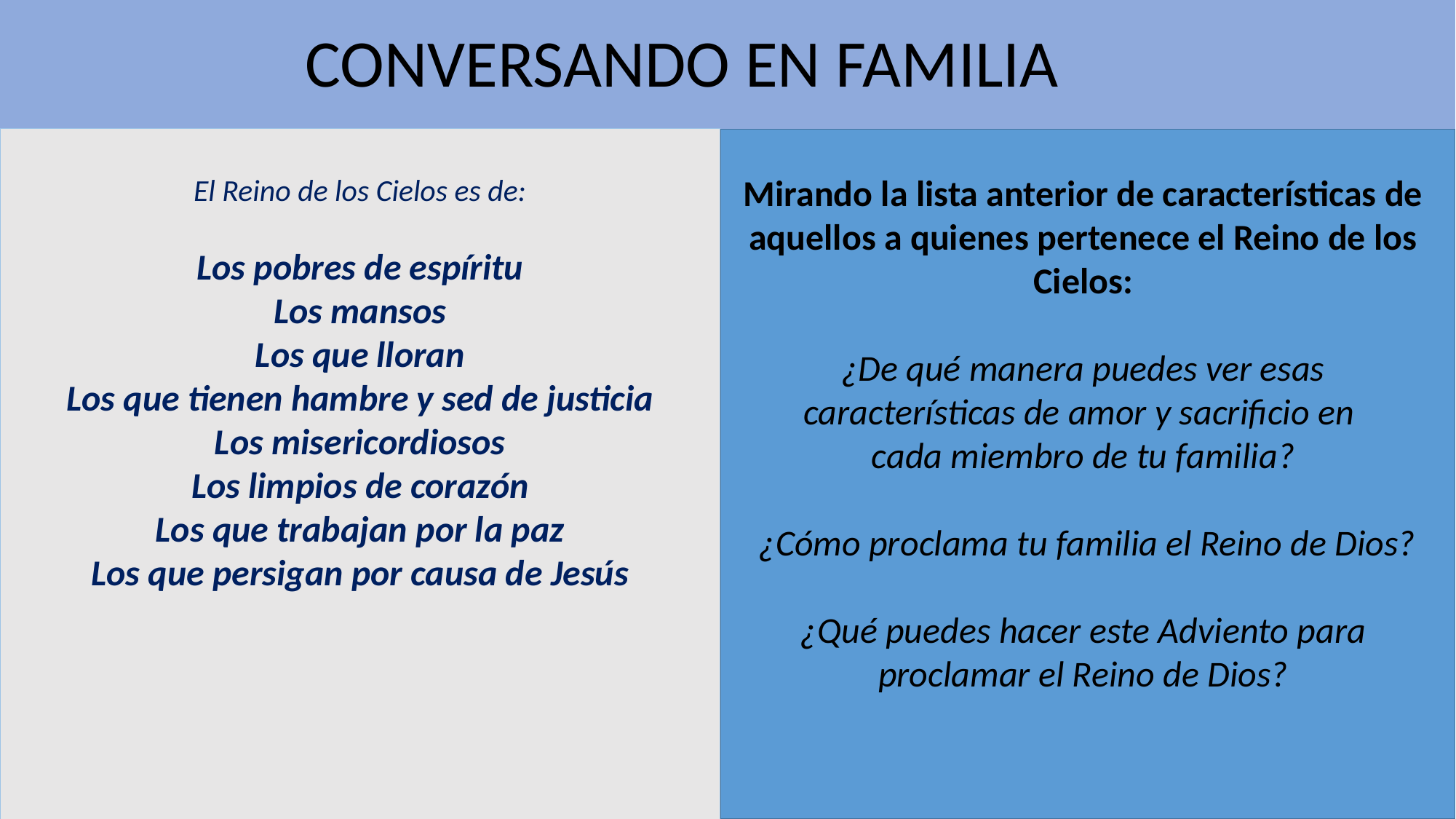

CONVERSANDO EN FAMILIA

El Reino de los Cielos es de:

Los pobres de espíritu
Los mansos
Los que lloran
Los que tienen hambre y sed de justicia
Los misericordiosos
Los limpios de corazón
Los que trabajan por la paz
Los que persigan por causa de Jesús

Mirando la lista anterior de características de
aquellos a quienes pertenece el Reino de los Cielos:

¿De qué manera puedes ver esas características de amor y sacrificio en
cada miembro de tu familia?

 ¿Cómo proclama tu familia el Reino de Dios?

¿Qué puedes hacer este Adviento para proclamar el Reino de Dios?